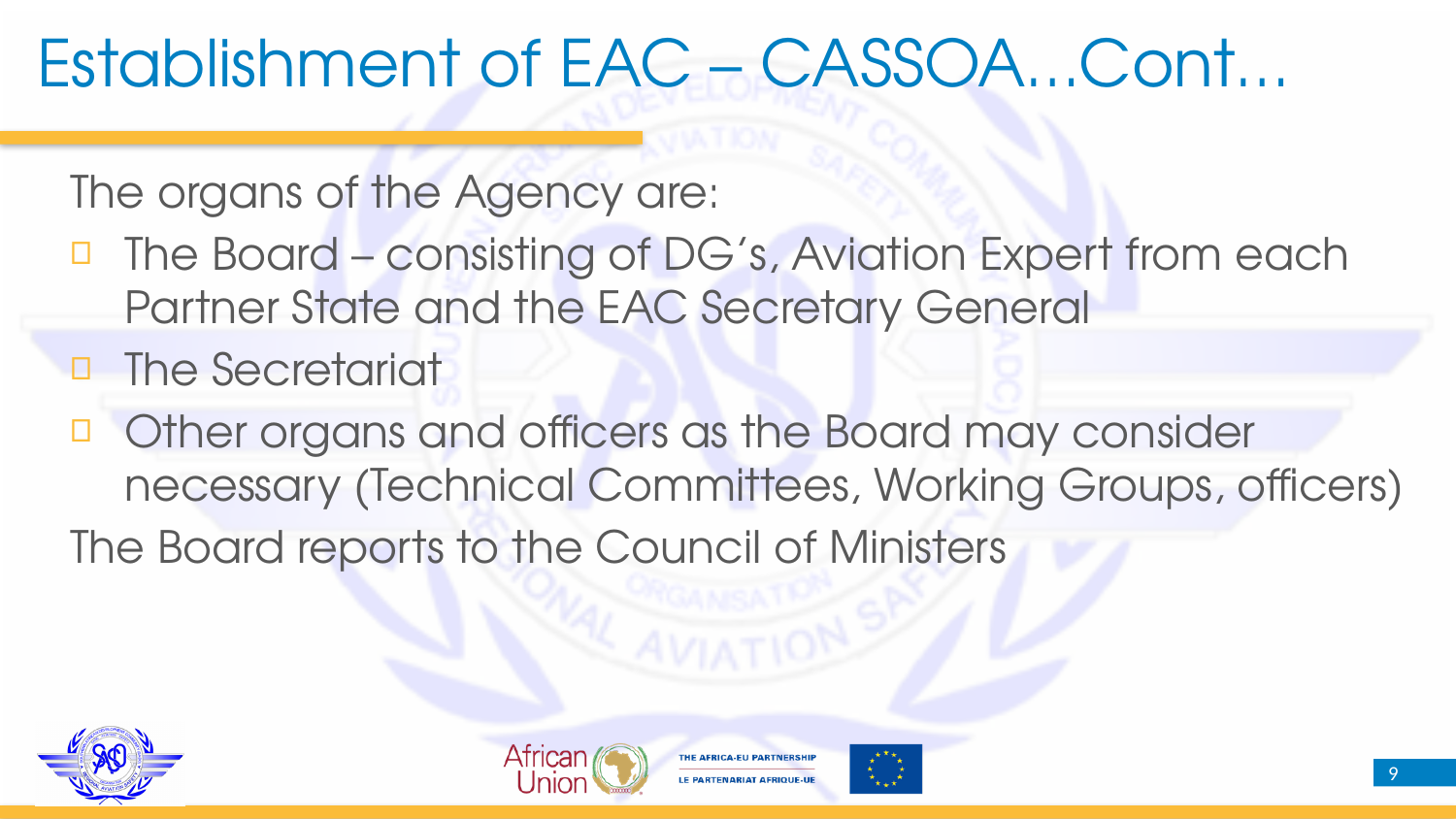

Establishment of EAC – CASSOA…Cont…

The organs of the Agency are:
The Board – consisting of DG’s, Aviation Expert from each Partner State and the EAC Secretary General
The Secretariat
Other organs and officers as the Board may consider necessary (Technical Committees, Working Groups, officers)
The Board reports to the Council of Ministers